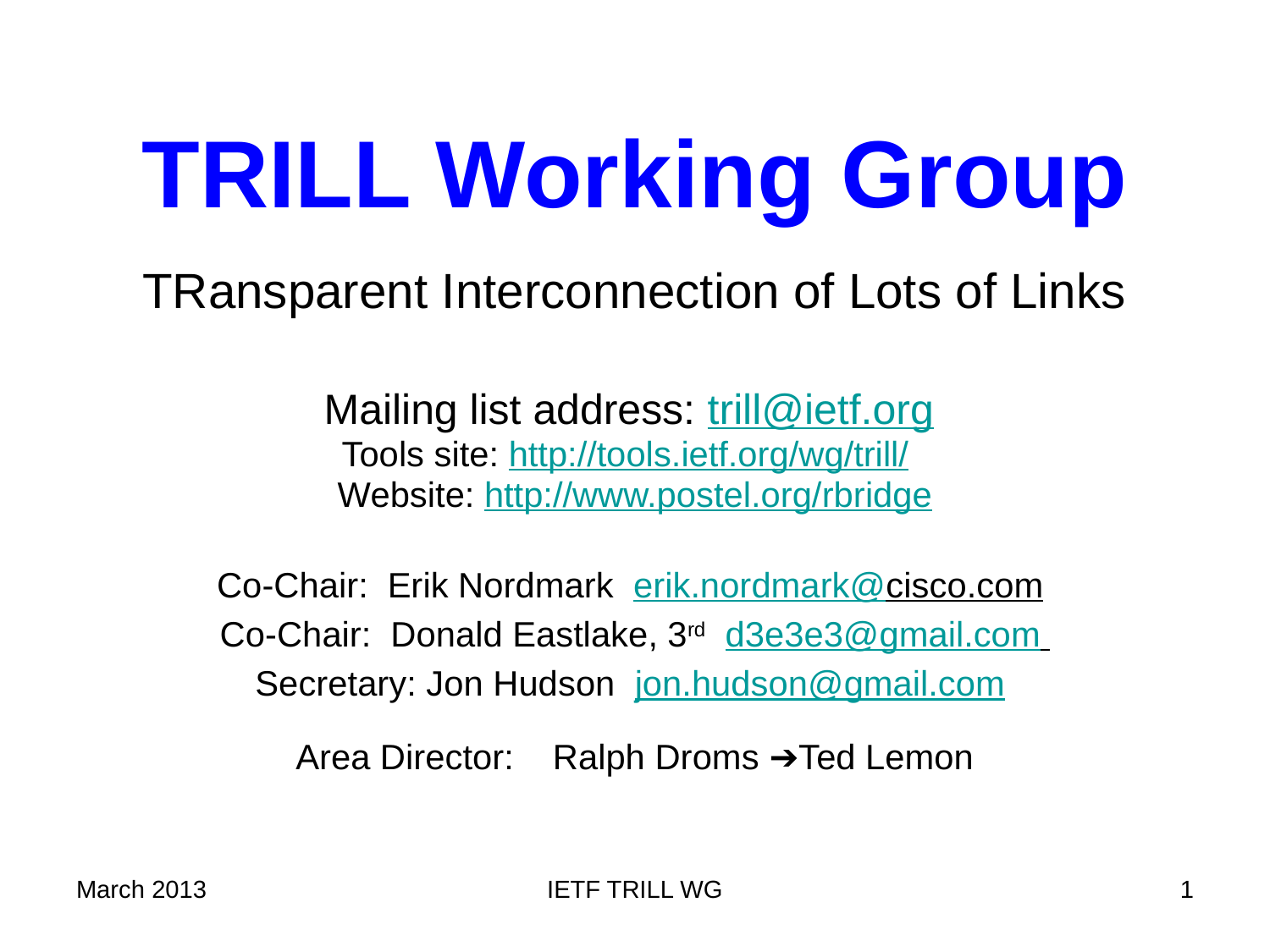

# TRILL Working Group
TRansparent Interconnection of Lots of Links

Mailing list address: trill@ietf.org
Tools site: http://tools.ietf.org/wg/trill/
Website: http://www.postel.org/rbridge

Co-Chair:  Erik Nordmark  erik.nordmark@cisco.com
Co-Chair:  Donald Eastlake, 3rd  d3e3e3@gmail.com
Secretary: Jon Hudson  jon.hudson@gmail.com

Area Director:    Ralph Droms ➔Ted Lemon
March 2013
IETF TRILL WG
1